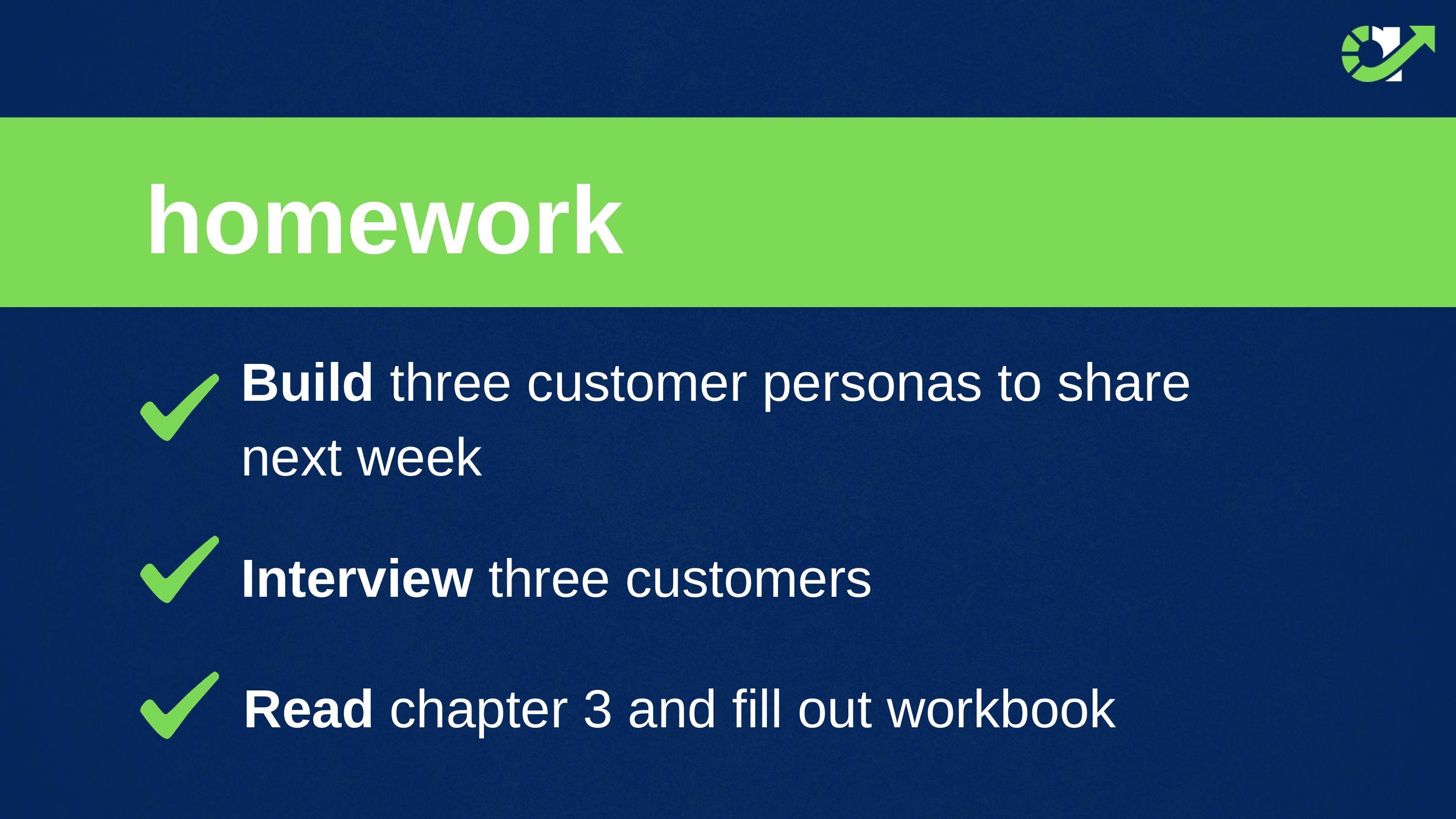

homework
Build three customer personas to share next week

Interview three customers
Read chapter 3 and fill out workbook